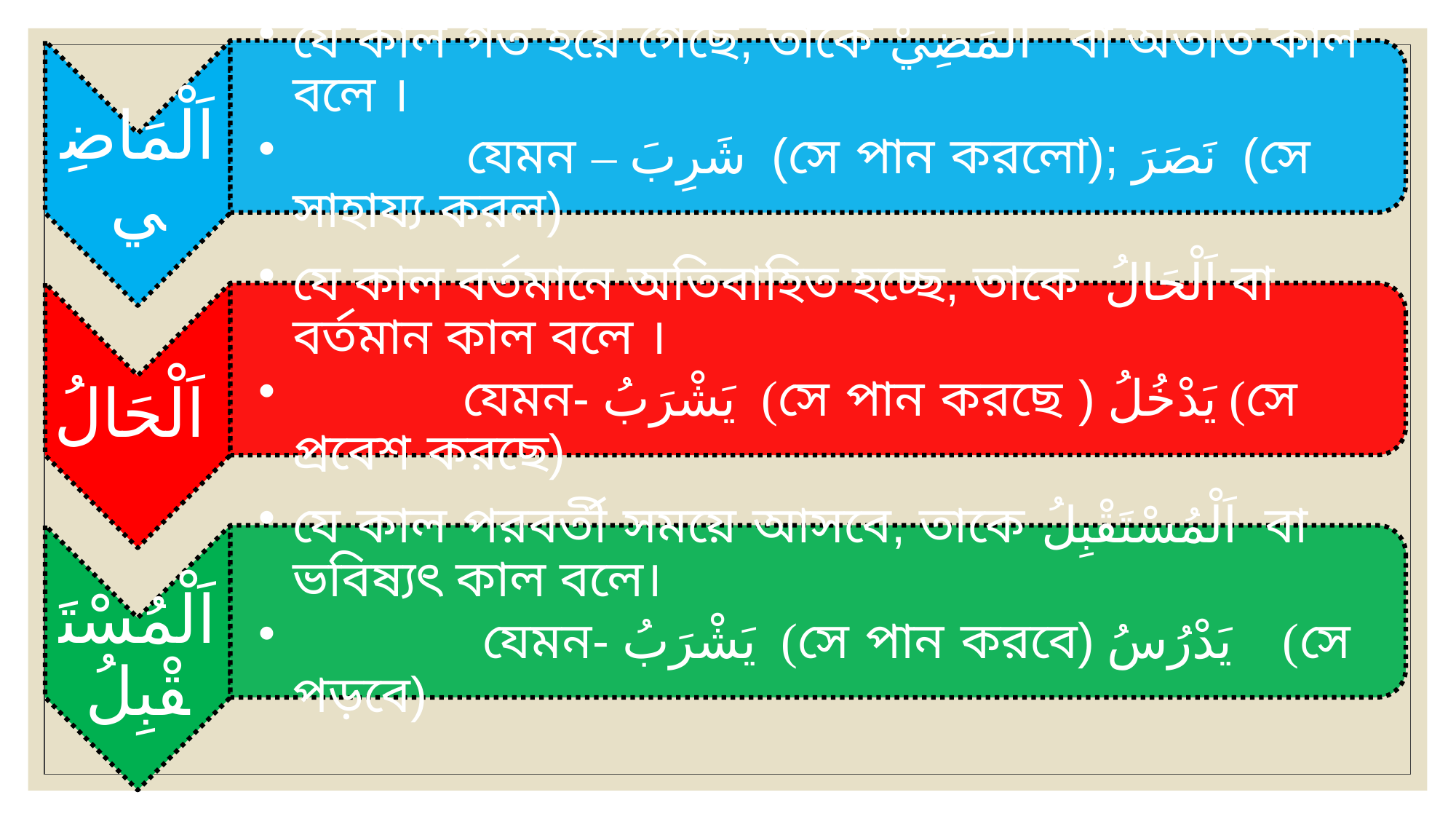

اَلْمَاضِي
যে কাল গত হয়ে গেছে, তাকে اَلْمَضِيْ   বা অতীত কাল বলে ।
           যেমন – شَرِبَ  (সে পান করলো); نَصَرَ  (সে সাহায্য করল)
اَلْحَالُ
যে কাল বর্তমানে অতিবাহিত হচ্ছে, তাকে  اَلْحَالُ বা বর্তমান কাল বলে ।
             যেমন- يَشْرَبُ  (সে পান করছে ) يَدْخُلُ (সে প্রবেশ করছে)
اَلْمُسْتَقْبِلُ
যে কাল পরবর্তী সময়ে আসবে, তাকে اَلْمُسْتَقْبِلُ  বা ভবিষ্যৎ কাল বলে।
            যেমন- يَشْرَبُ  (সে পান করবে) يَدْرُسُ    (সে পড়বে)